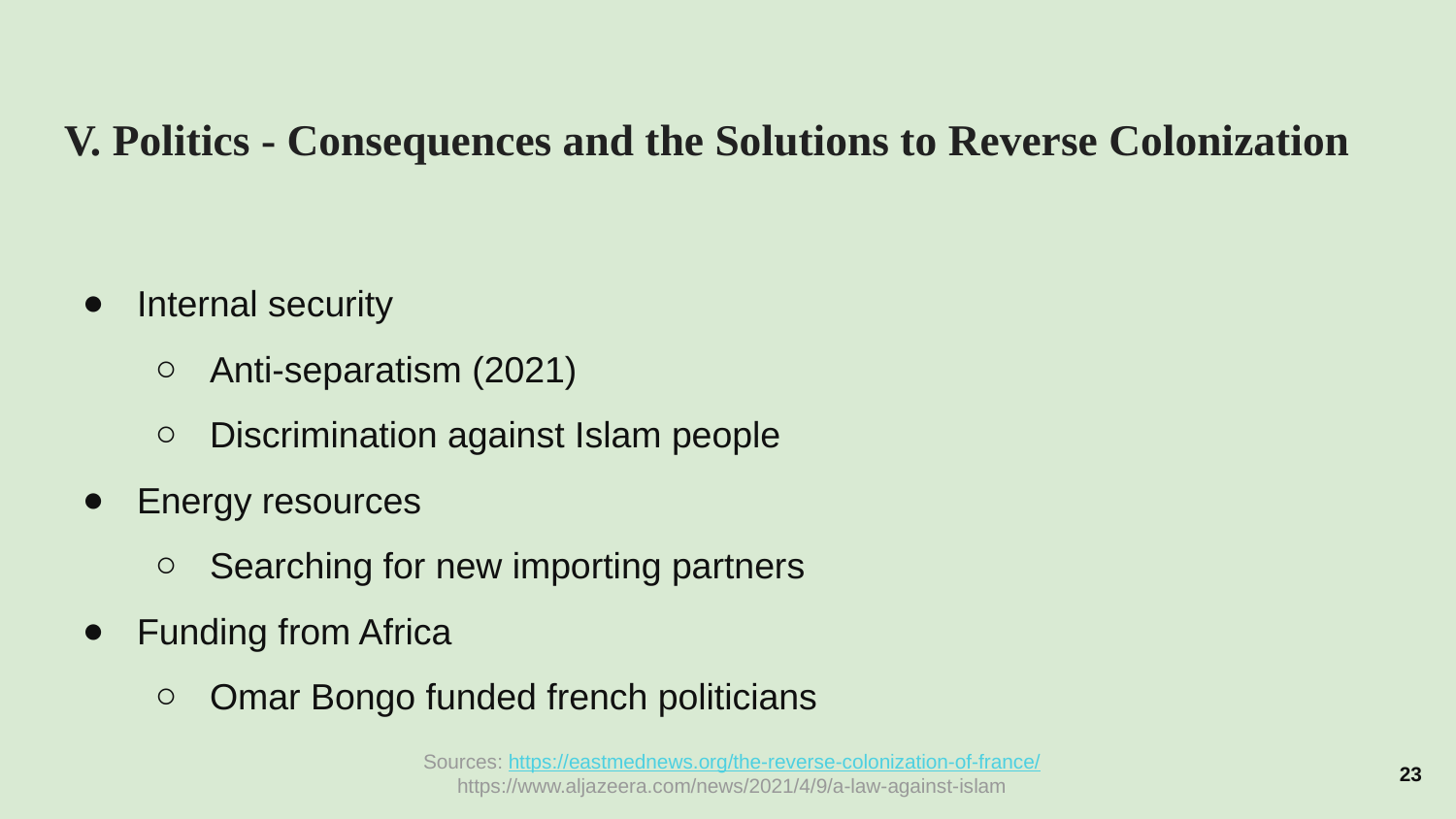

# V. Politics - Consequences and the Solutions to Reverse Colonization
Internal security
Anti-separatism (2021)
Discrimination against Islam people
Energy resources
Searching for new importing partners
Funding from Africa
Omar Bongo funded french politicians
Sources: https://eastmednews.org/the-reverse-colonization-of-france/
https://www.aljazeera.com/news/2021/4/9/a-law-against-islam
23